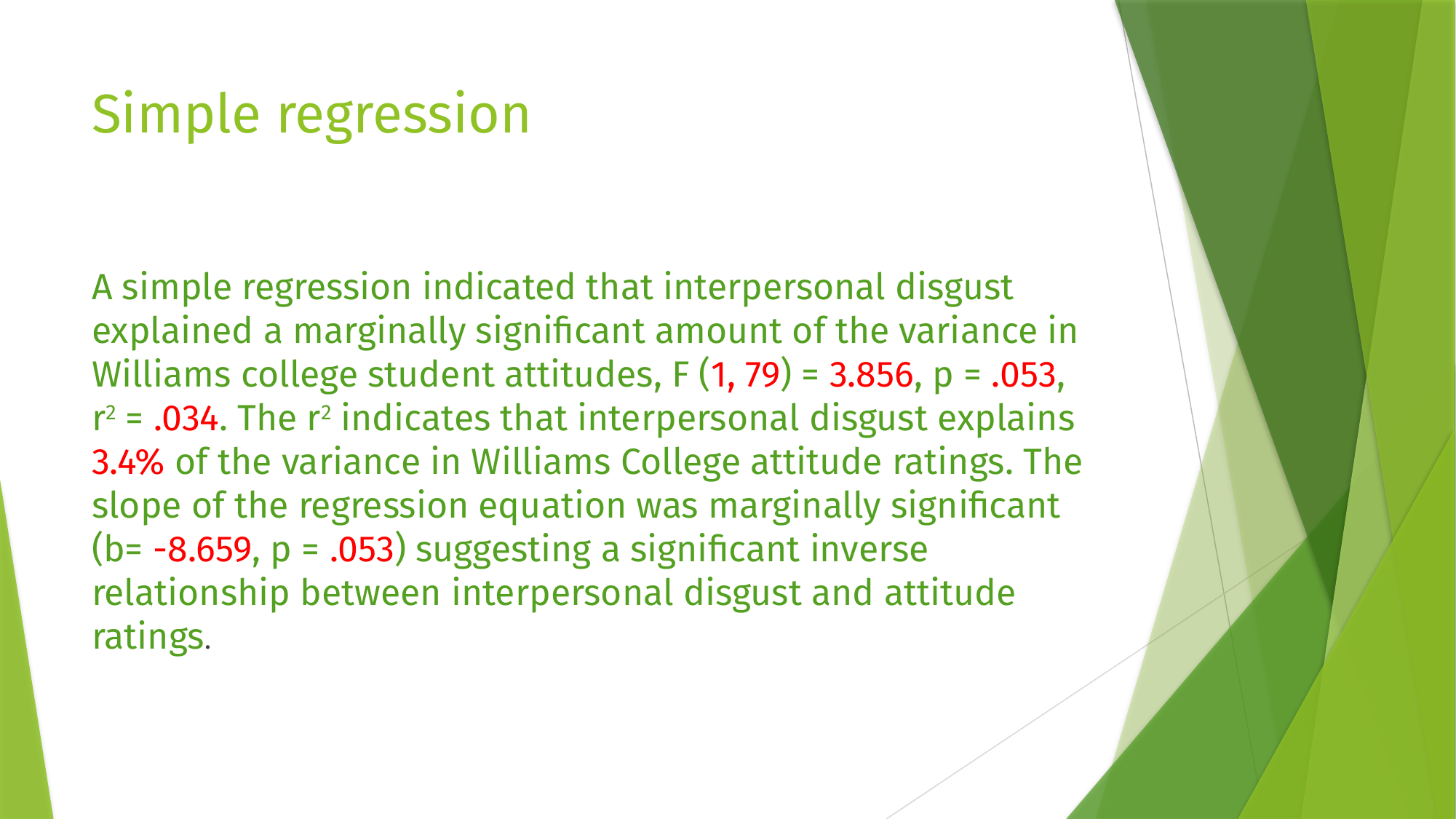

# Simple regression
A simple regression indicated that interpersonal disgust explained a marginally significant amount of the variance in Williams college student attitudes, F (1, 79) = 3.856, p = .053, r2 = .034. The r2 indicates that interpersonal disgust explains 3.4% of the variance in Williams College attitude ratings. The slope of the regression equation was marginally significant (b= -8.659, p = .053) suggesting a significant inverse relationship between interpersonal disgust and attitude ratings.